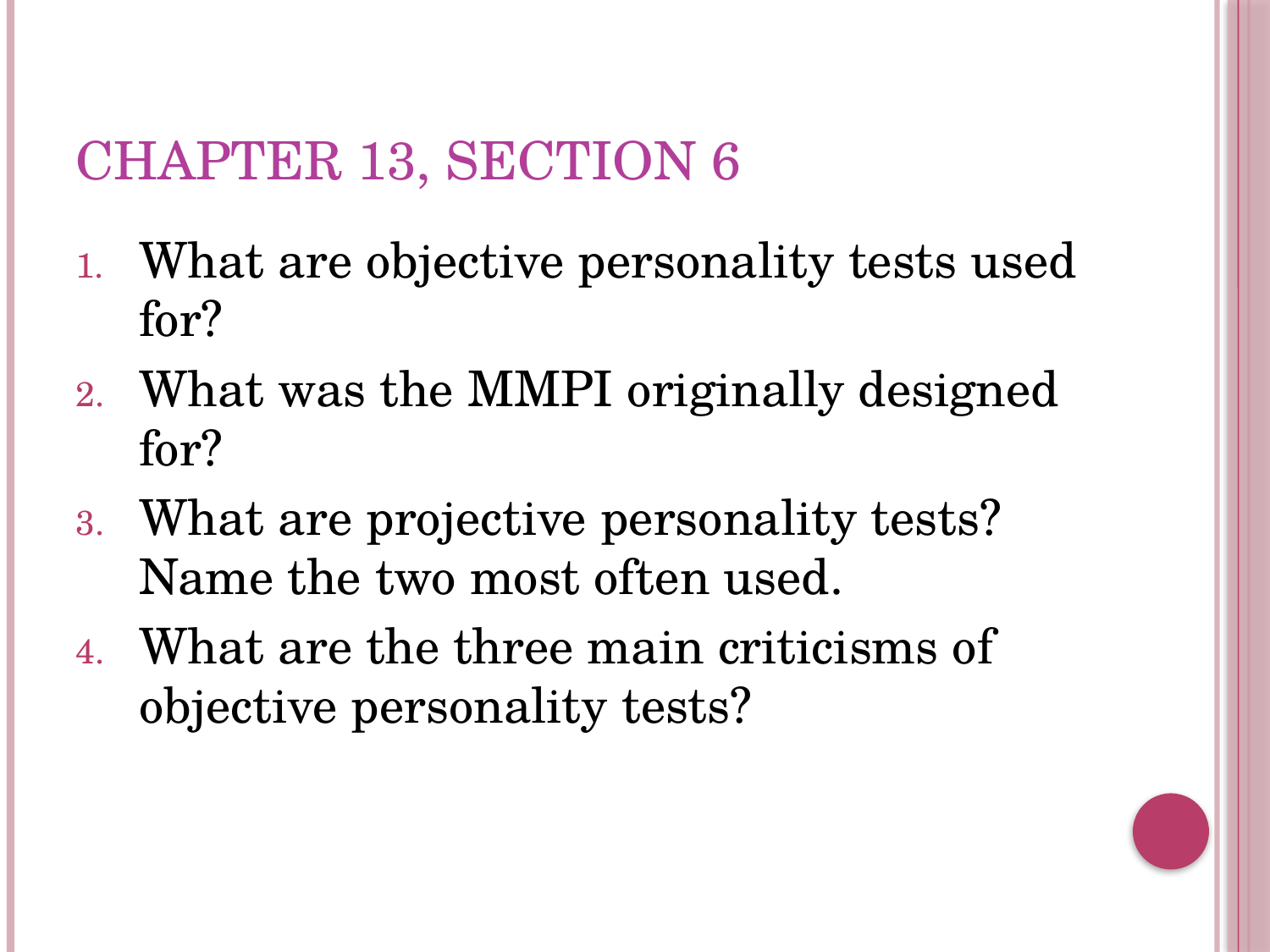

# Chapter 13, Section 6
What are objective personality tests used for?
What was the MMPI originally designed for?
What are projective personality tests? Name the two most often used.
What are the three main criticisms of objective personality tests?